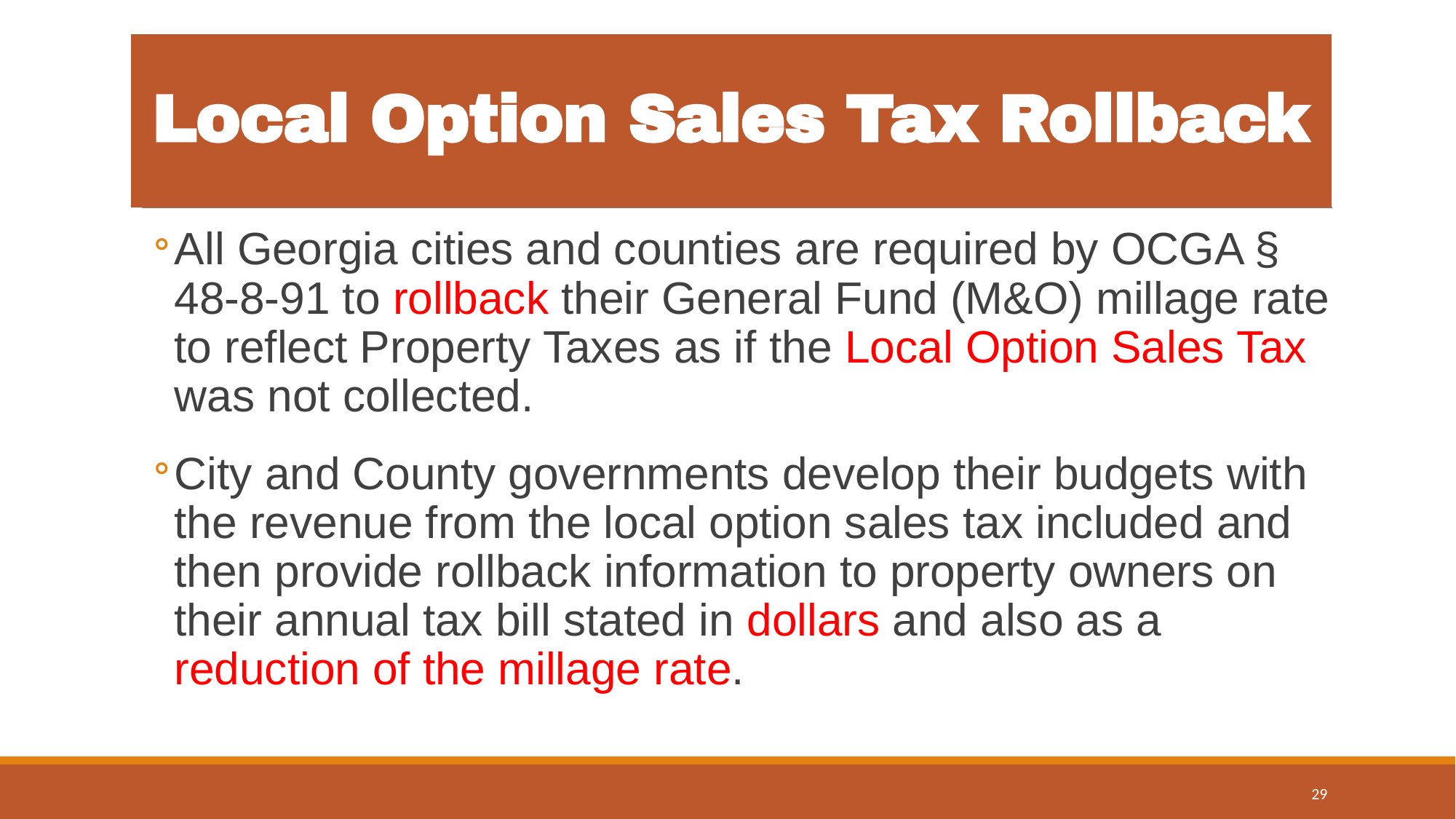

# Local Option Sales Tax Rollback
All Georgia cities and counties are required by OCGA §  48-8-91 to rollback their General Fund (M&O) millage rate to reflect Property Taxes as if the Local Option Sales Tax was not collected.

City and County governments develop their budgets with the revenue from the local option sales tax included and then provide rollback information to property owners on their annual tax bill stated in dollars and also as a reduction of the millage rate.
29